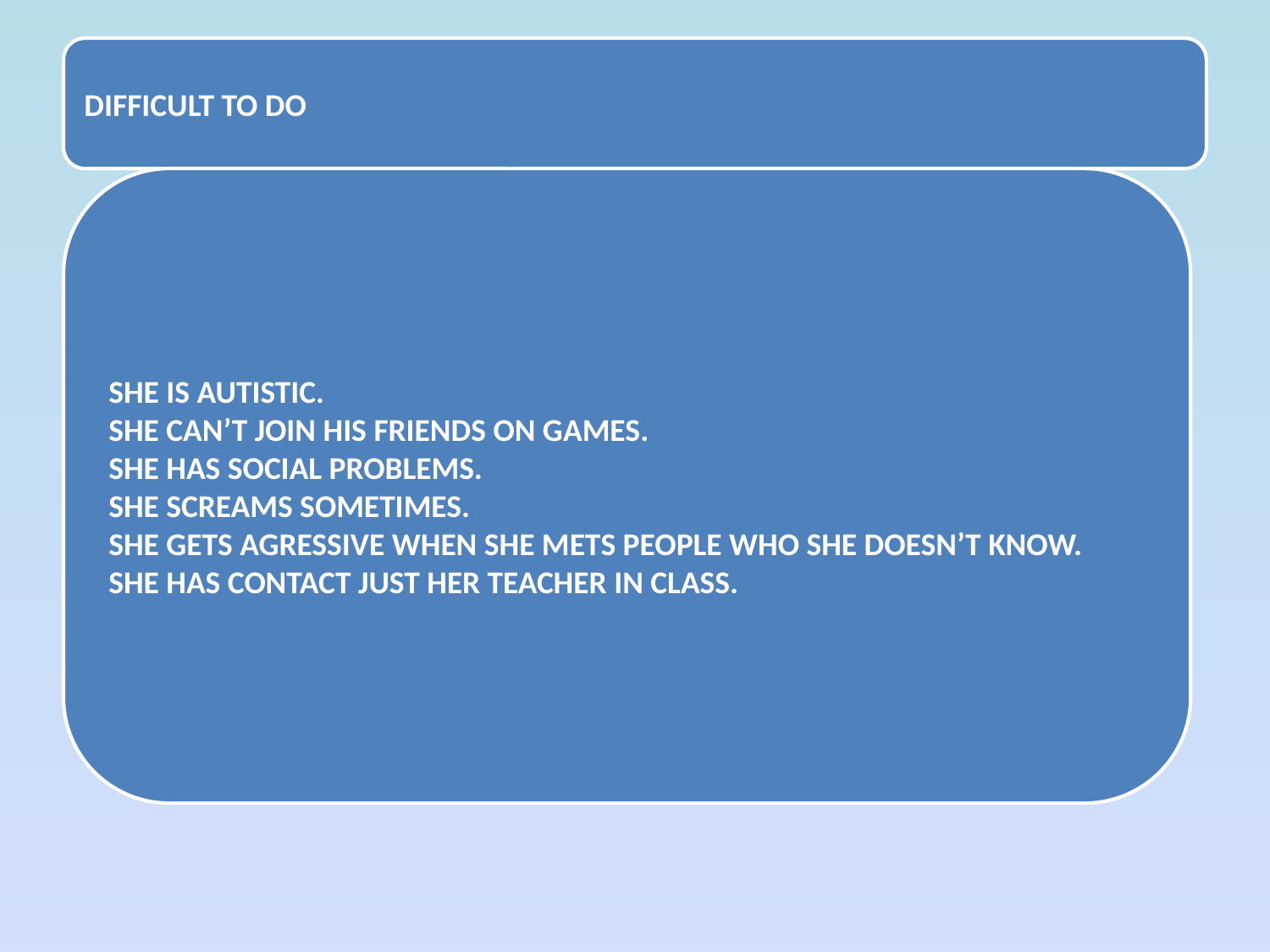

DIFFICULT TO DO
SHE IS AUTISTIC.
SHE CAN’T JOIN HIS FRIENDS ON GAMES.
SHE HAS SOCIAL PROBLEMS.
SHE SCREAMS SOMETIMES.
SHE GETS AGRESSIVE WHEN SHE METS PEOPLE WHO SHE DOESN’T KNOW.
SHE HAS CONTACT JUST HER TEACHER IN CLASS.